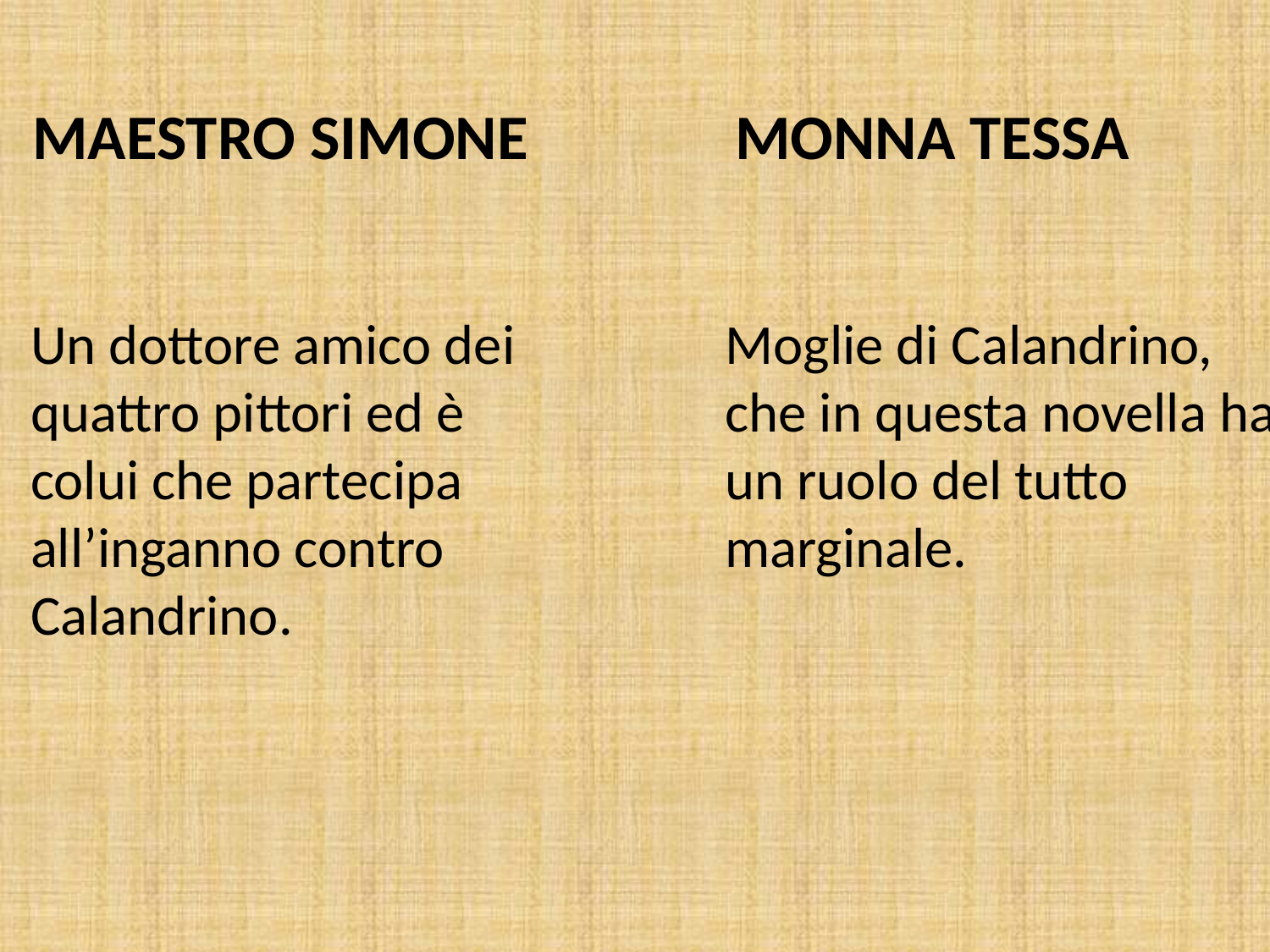

MONNA TESSA
MAESTRO SIMONE
     Un dottore amico dei quattro pittori ed è colui che partecipa all’inganno contro Calandrino.
     Moglie di Calandrino, che in questa novella ha un ruolo del tutto marginale.